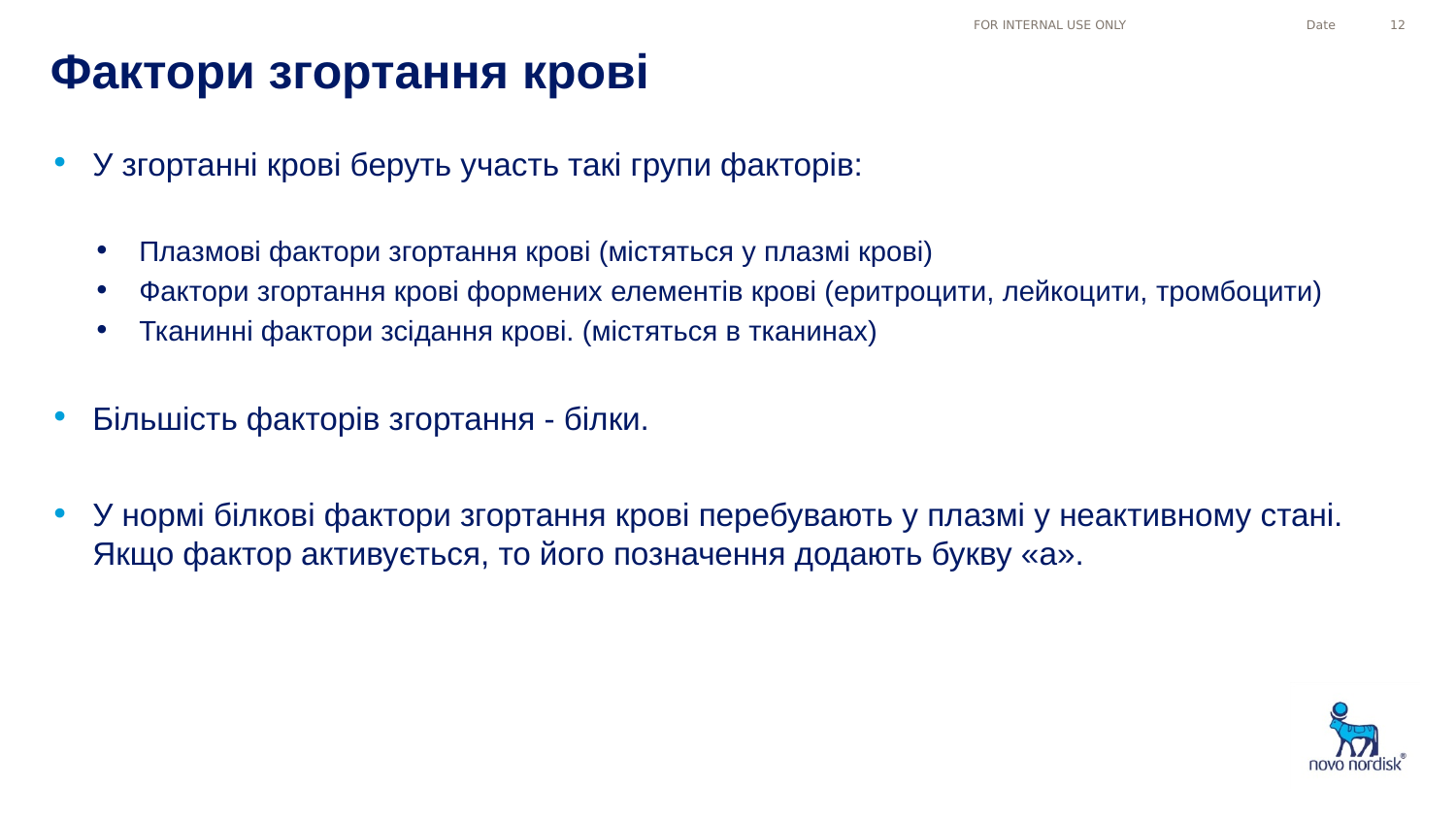

FOR INTERNAL USE ONLY
Date
12
# Фактори згортання крові
У згортанні крові беруть участь такі групи факторів:

Плазмові фактори згортання крові (містяться у плазмі крові)
Фактори згортання крові формених елементів крові (еритроцити, лейкоцити, тромбоцити)
Тканинні фактори зсідання крові. (містяться в тканинах)

Більшість факторів згортання - білки.

У нормі білкові фактори згортання крові перебувають у плазмі у неактивному стані. Якщо фактор активується, то його позначення додають букву «а».